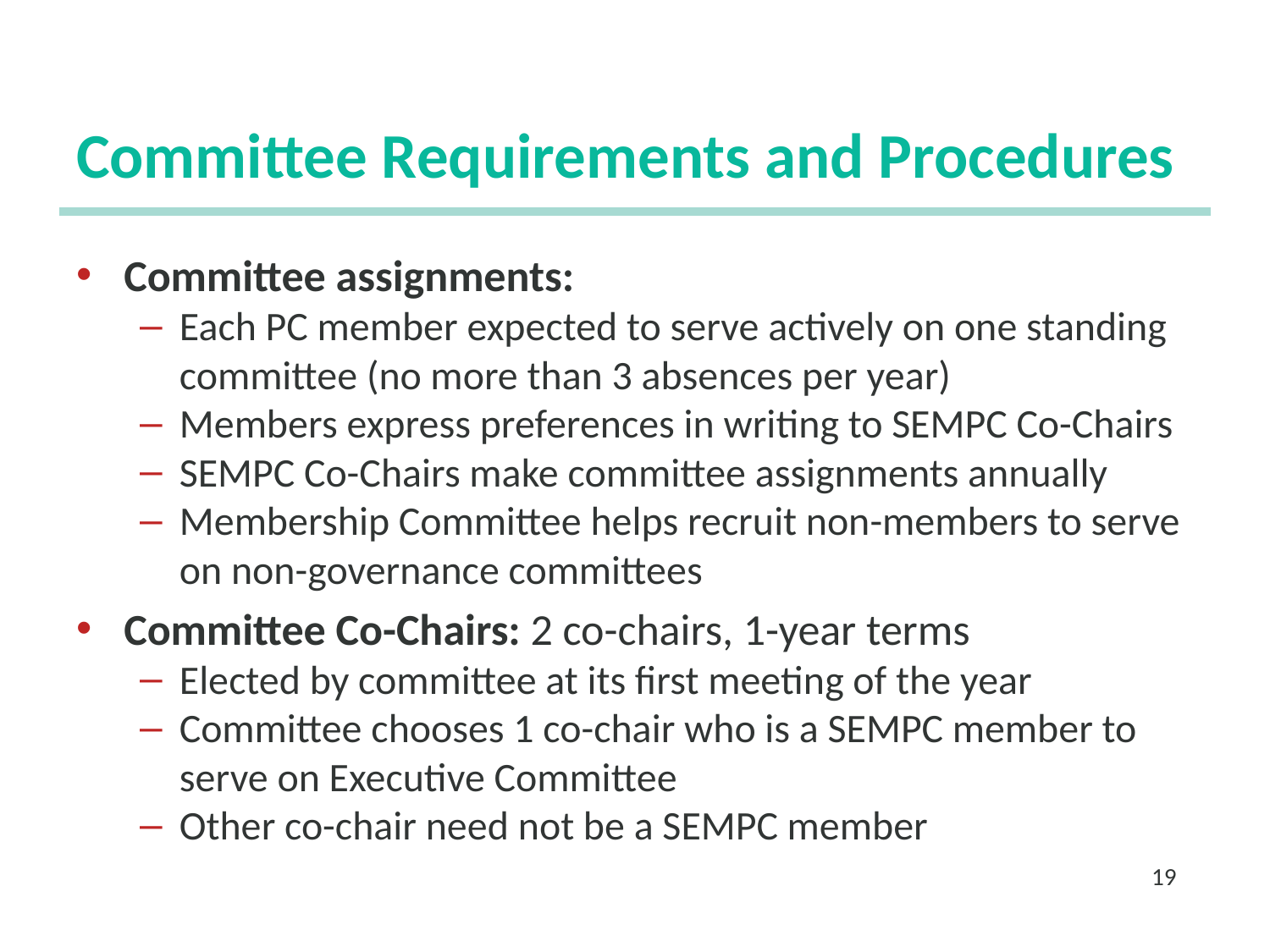

# Committee Requirements and Procedures
Committee assignments:
Each PC member expected to serve actively on one standing committee (no more than 3 absences per year)
Members express preferences in writing to SEMPC Co-Chairs
SEMPC Co-Chairs make committee assignments annually
Membership Committee helps recruit non-members to serve on non-governance committees
Committee Co-Chairs: 2 co-chairs, 1-year terms
Elected by committee at its first meeting of the year
Committee chooses 1 co-chair who is a SEMPC member to serve on Executive Committee
Other co-chair need not be a SEMPC member

19